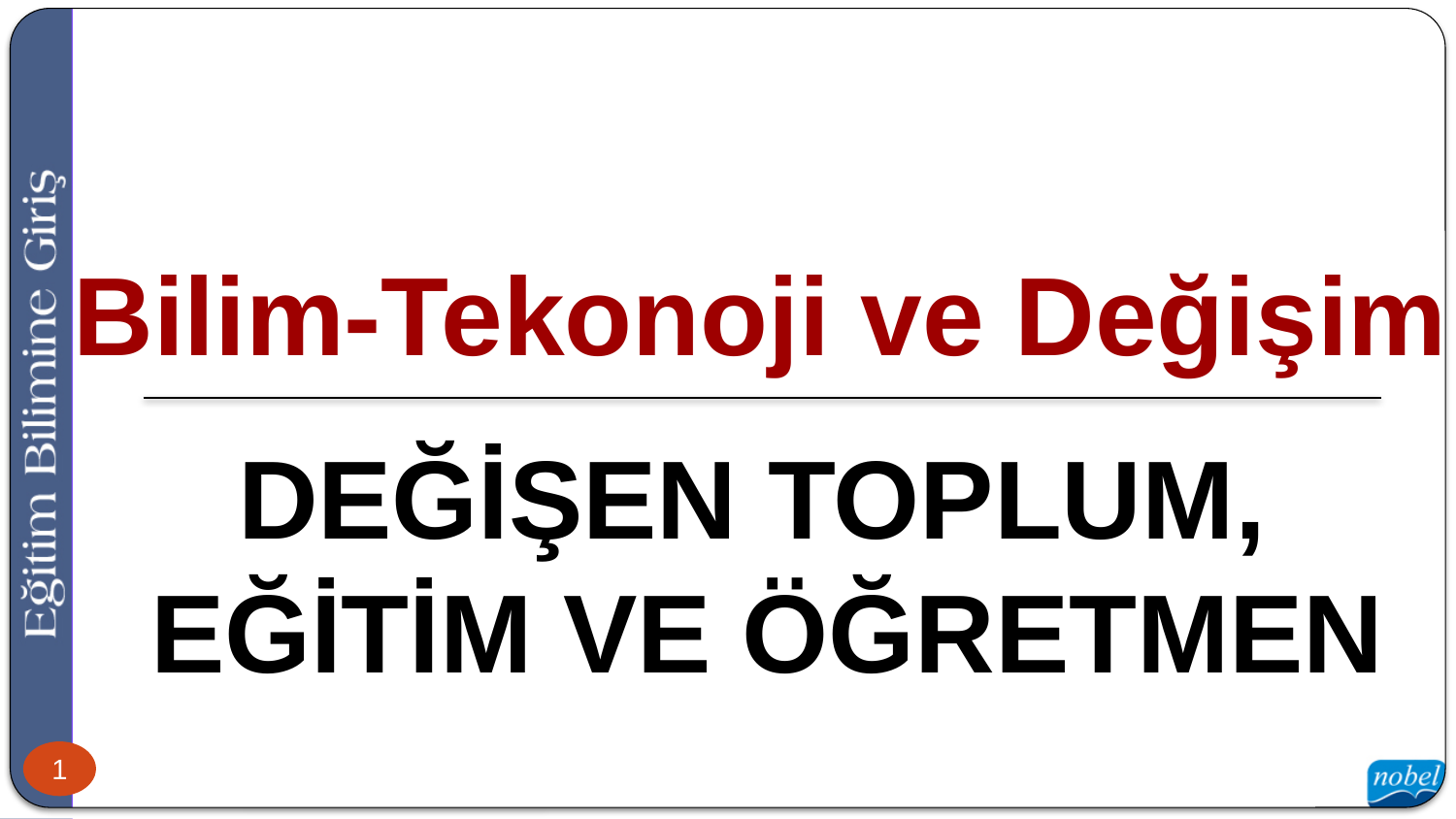

Bilim-Tekonoji ve Değişim
DEĞİŞEN TOPLUM,
EĞİTİM VE ÖĞRETMEN
1